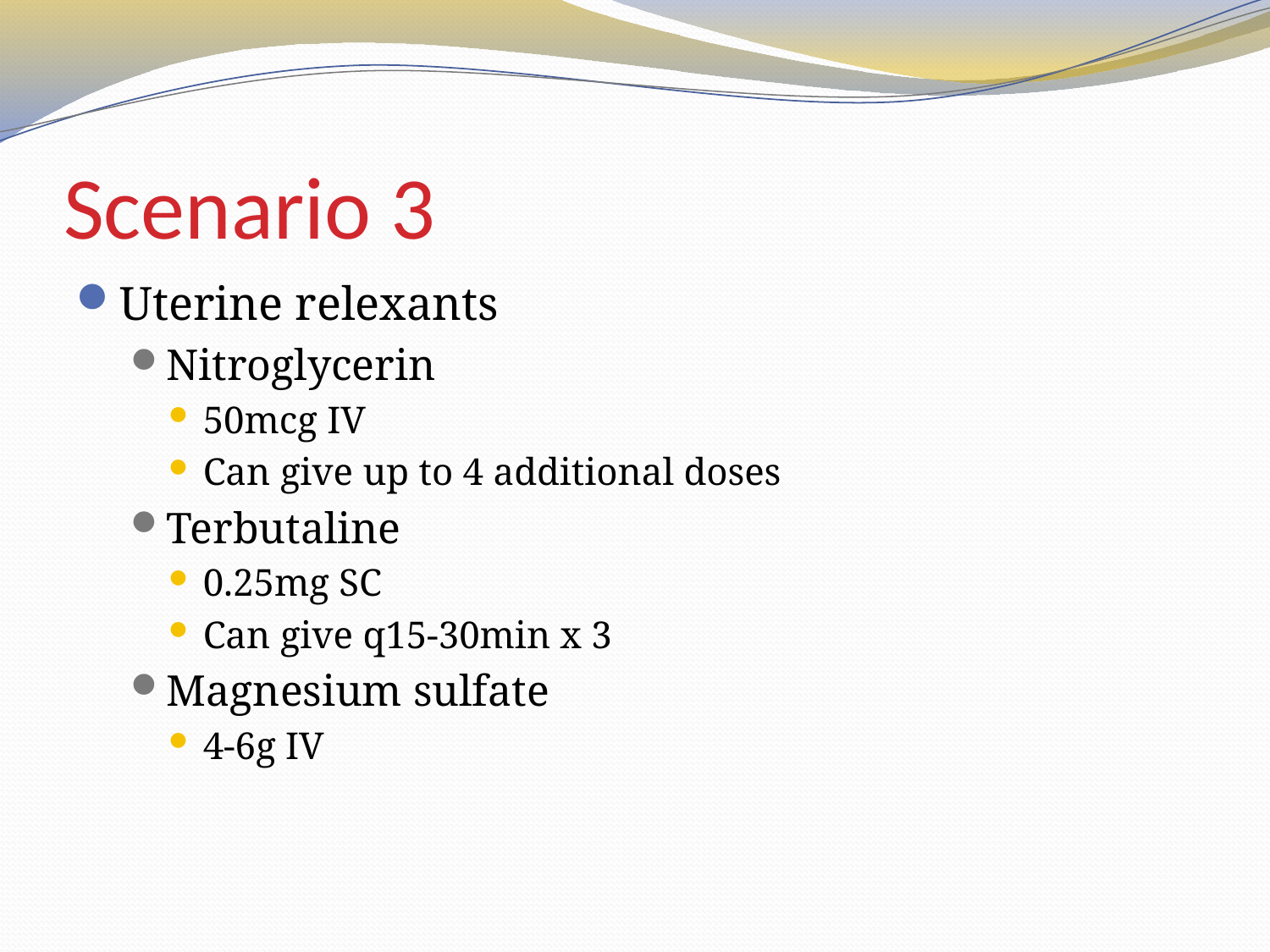

# Scenario 3
Uterine relexants
Nitroglycerin
50mcg IV
Can give up to 4 additional doses
Terbutaline
0.25mg SC
Can give q15-30min x 3
Magnesium sulfate
4-6g IV